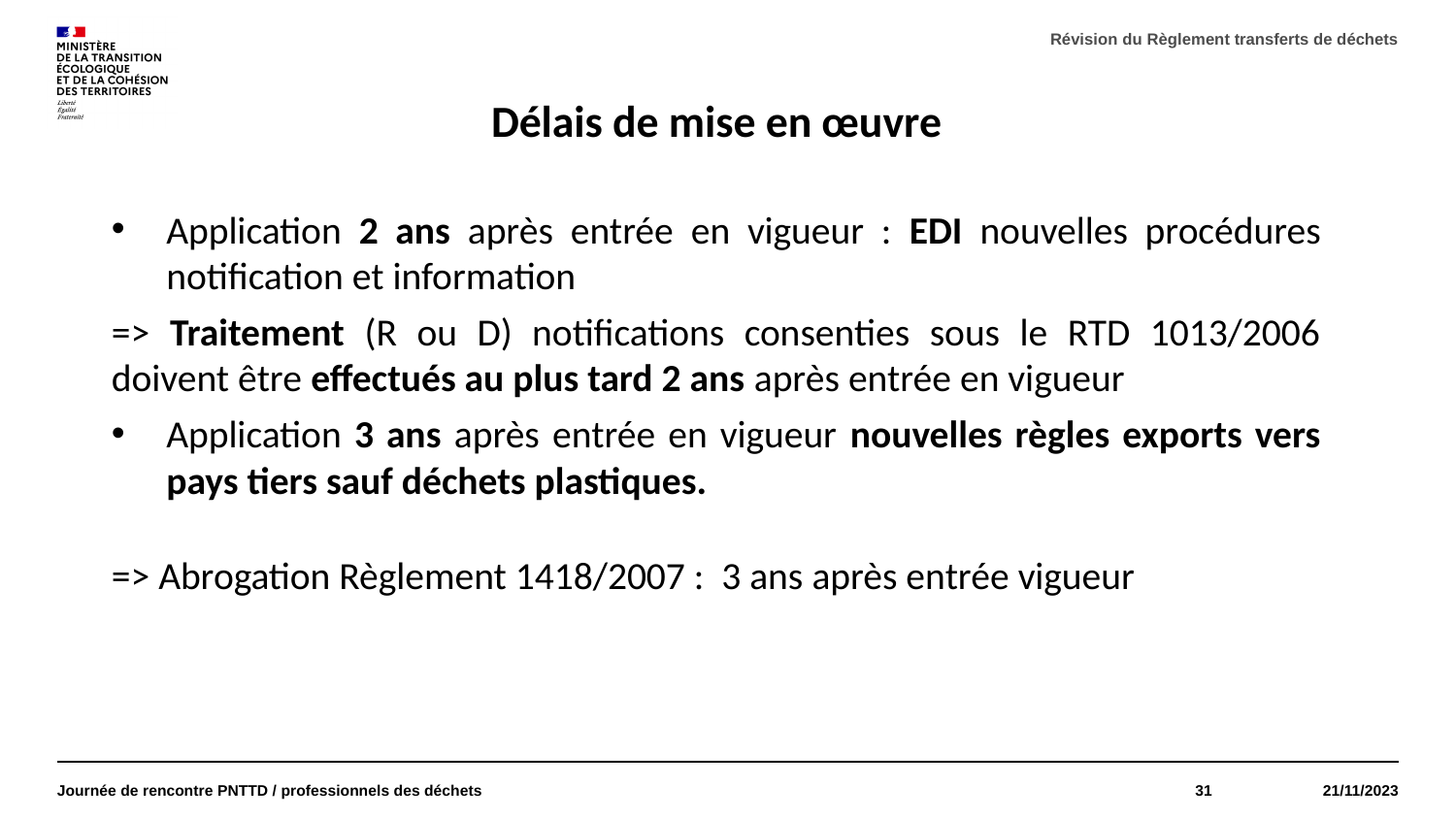

Révision du Règlement transferts de déchets

Délais de mise en œuvre

Application 2 ans après entrée en vigueur : EDI nouvelles procédures notification et information
=> Traitement (R ou D) notifications consenties sous le RTD 1013/2006 doivent être effectués au plus tard 2 ans après entrée en vigueur
Application 3 ans après entrée en vigueur nouvelles règles exports vers pays tiers sauf déchets plastiques.

=> Abrogation Règlement 1418/2007 :  3 ans après entrée vigueur

Journée de rencontre PNTTD / professionnels des déchets
31
21/11/2023